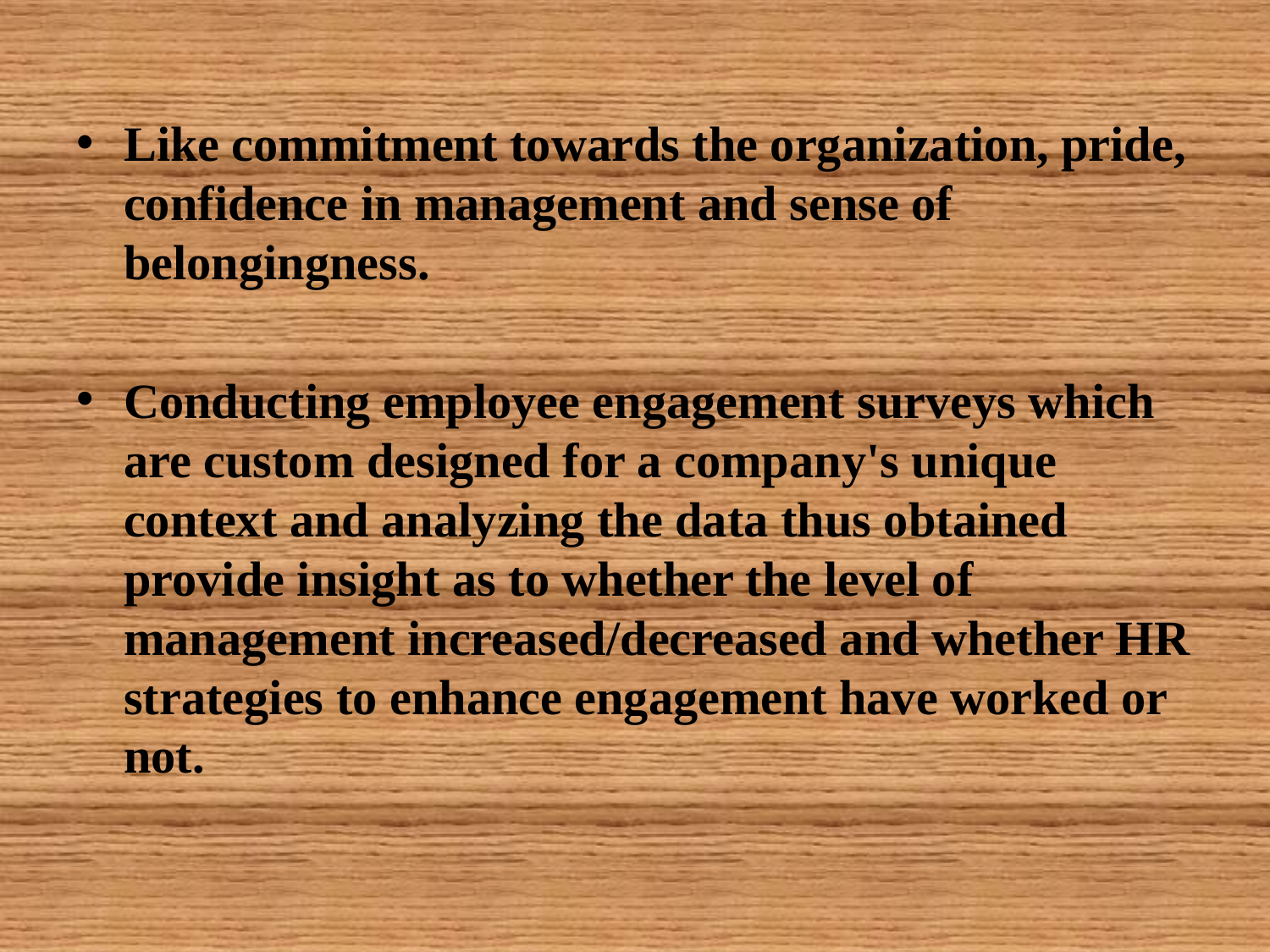

Like commitment towards the organization, pride, confidence in management and sense of belongingness.

Conducting employee engagement surveys which are custom designed for a company's unique context and analyzing the data thus obtained provide insight as to whether the level of management increased/decreased and whether HR strategies to enhance engagement have worked or not.